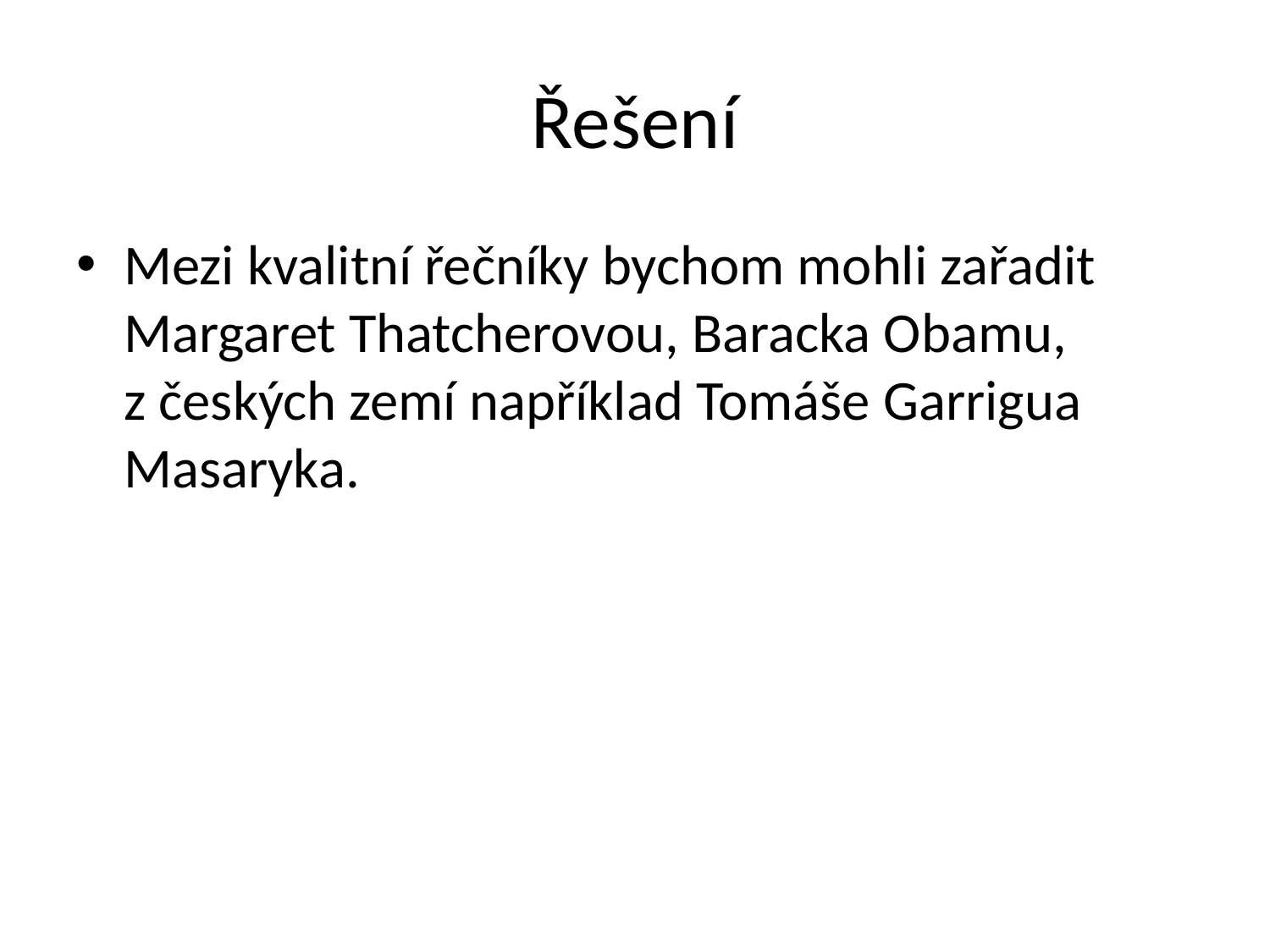

# Řešení
Mezi kvalitní řečníky bychom mohli zařadit Margaret Thatcherovou, Baracka Obamu,         z českých zemí například Tomáše Garrigua Masaryka.